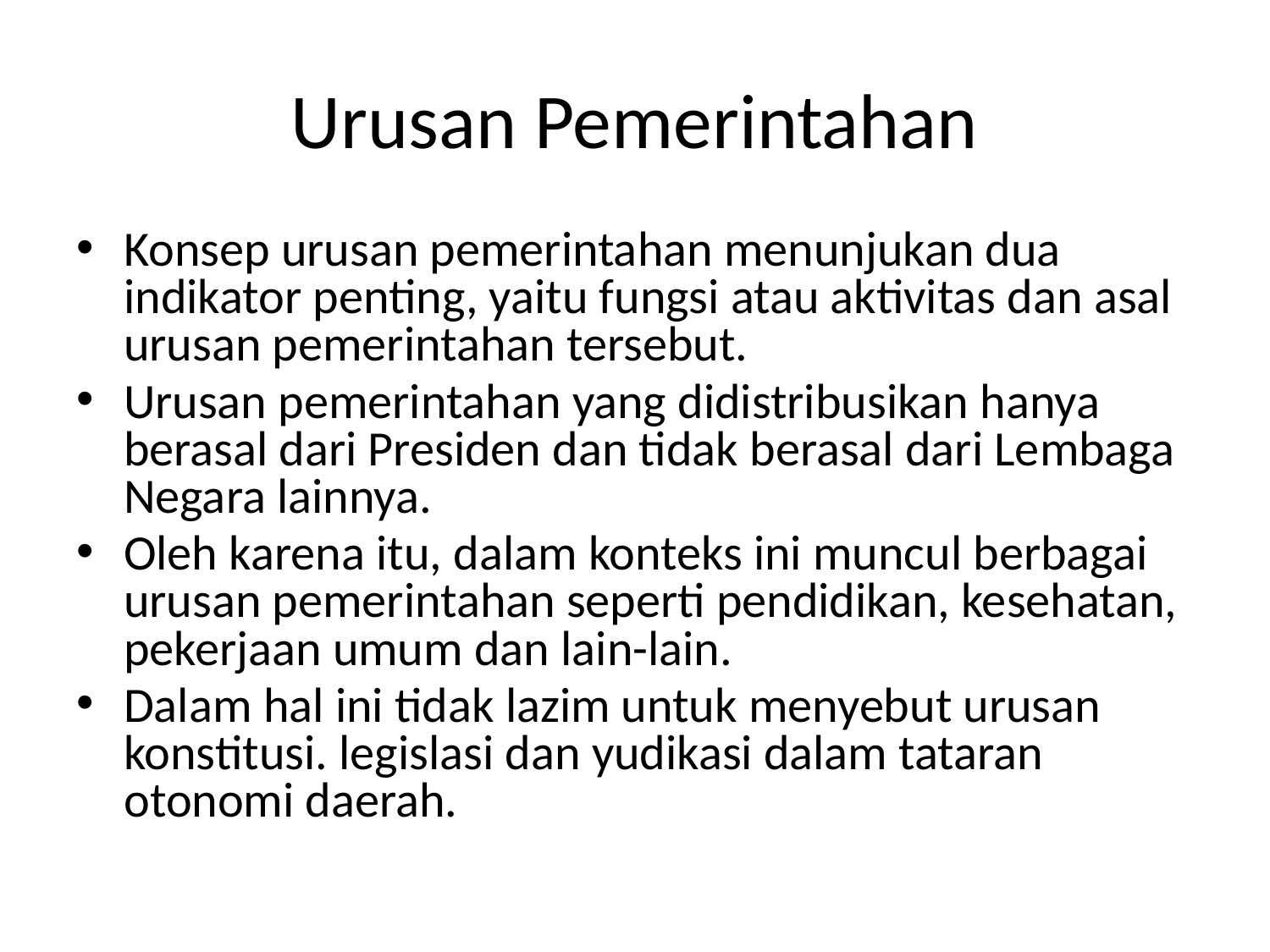

# Urusan Pemerintahan
Konsep urusan pemerintahan menunjukan dua indikator penting, yaitu fungsi atau aktivitas dan asal urusan pemerintahan tersebut.
Urusan pemerintahan yang didistribusikan hanya berasal dari Presiden dan tidak berasal dari Lembaga Negara lainnya.
Oleh karena itu, dalam konteks ini muncul berbagai urusan pemerintahan seperti pendidikan, kesehatan, pekerjaan umum dan lain-lain.
Dalam hal ini tidak lazim untuk menyebut urusan konstitusi. legislasi dan yudikasi dalam tataran otonomi daerah.